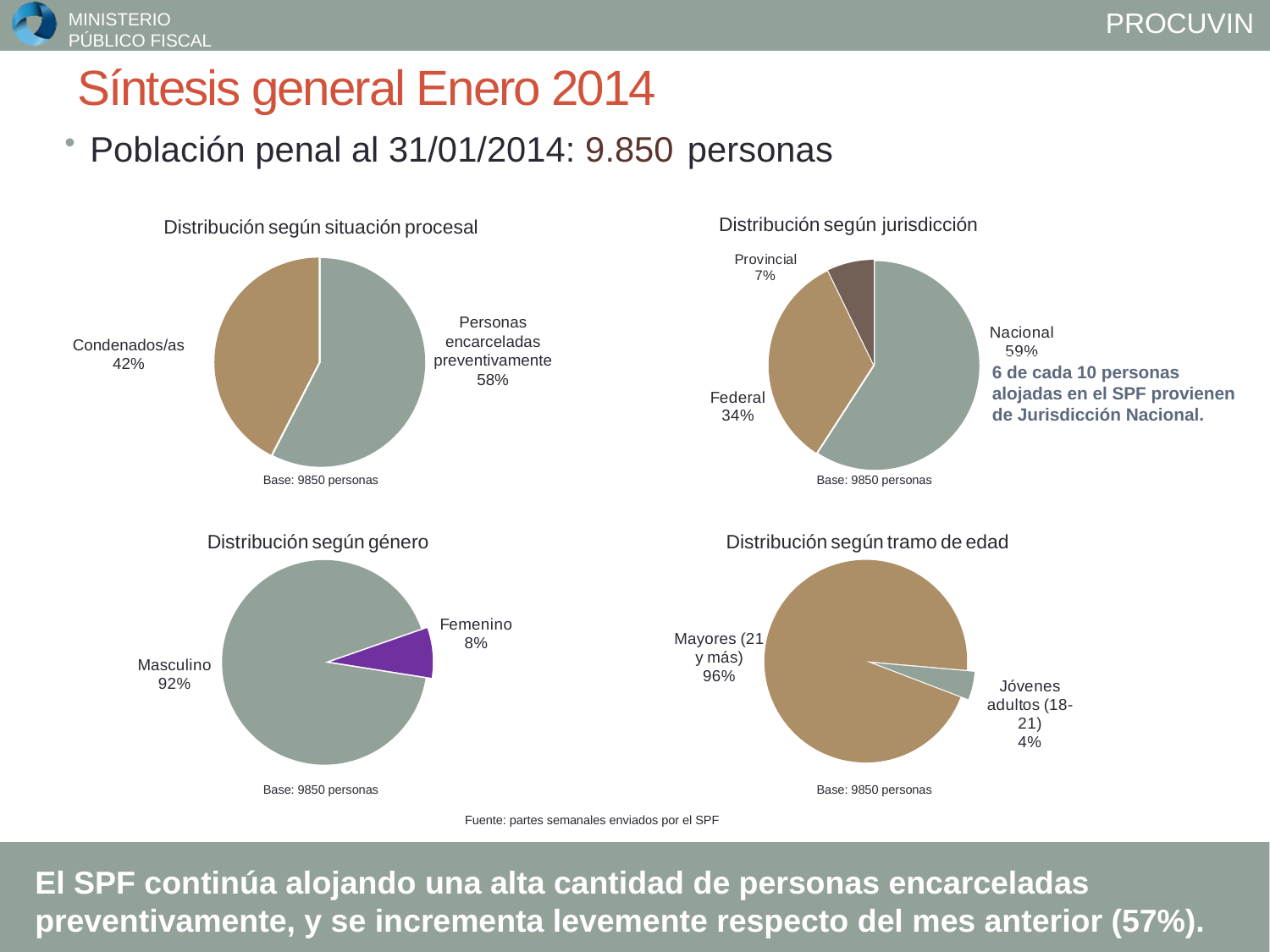

# Síntesis general Enero 2014
Población penal al 31/01/2014: 9.850 personas

### Chart

| Category | Ventas |
|---|---|
| Procesados/as | 5666.0 |
| Condenados/as | 4176.0 |

### Chart

| Category | Ventas |
|---|---|
| Nacional | 5935.0 |
| Federal | 3376.0 |
| Provincial | 723.0 |
Distribución según jurisdicción
Distribución según situación procesal
Personas encarceladas preventivamente 58%
Condenados/as 42%
6 de cada 10 personas alojadas en el SPF provienen de Jurisdicción Nacional.

### Chart

| Category | Ventas |
|---|---|
| Masculino | 9193.0 |
| Femenino | 783.0 |
Base: 9850 personas

### Chart

| Category | Ventas |
|---|---|
| Jóvenes adultos (18-20) | 442.0 |
| Mayores (21 y más) | 9534.0 |
Base: 9850 personas
Distribución según género
Distribución según tramo de edad
Base: 9850 personas
Base: 9850 personas
Fuente: partes semanales enviados por el SPF

El SPF continúa alojando una alta cantidad de personas encarceladas preventivamente, y se incrementa levemente respecto del mes anterior (57%).